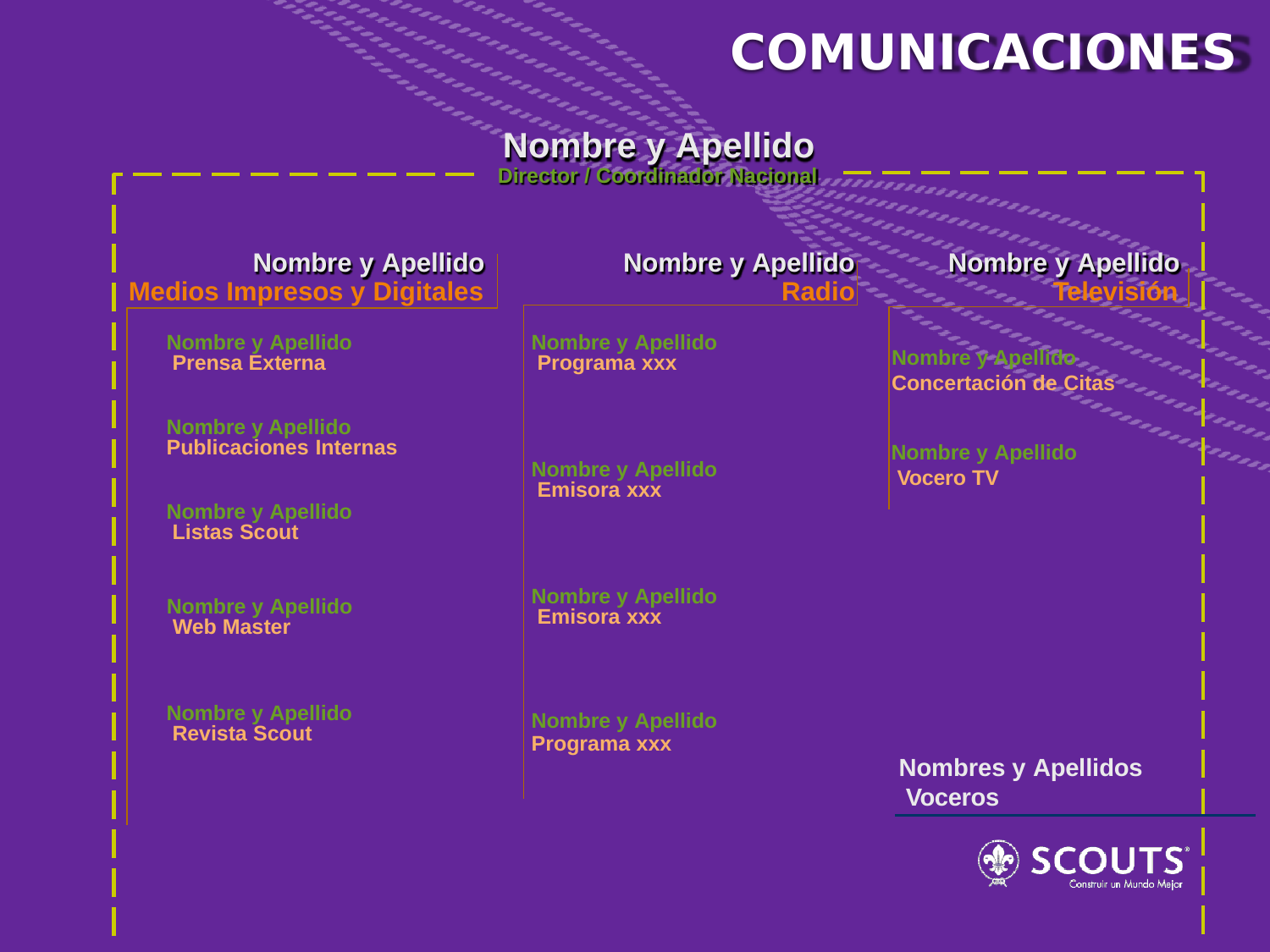

# COMUNICACIONES

Nombre y Apellido
Director / Coordinador Nacional

Nombre y Apellido
Nombre y Apellido
Nombre y Apellido

Medios Impresos y Digitales
Radio
Televisión
Nombre y Apellido  Programa xxx
Nombre y Apellido  Prensa Externa
Nombre y Apellido  Concertación de Citas
Nombre y Apellido  Publicaciones Internas
Nombre y Apellido  Vocero TV
Nombre y Apellido  Emisora xxx
Nombre y Apellido  Listas Scout
Nombre y Apellido  Emisora xxx
Nombre y Apellido  Web Master
Nombre y Apellido  Revista Scout
Nombre y Apellido
Programa xxx
Nombres y Apellidos  Voceros